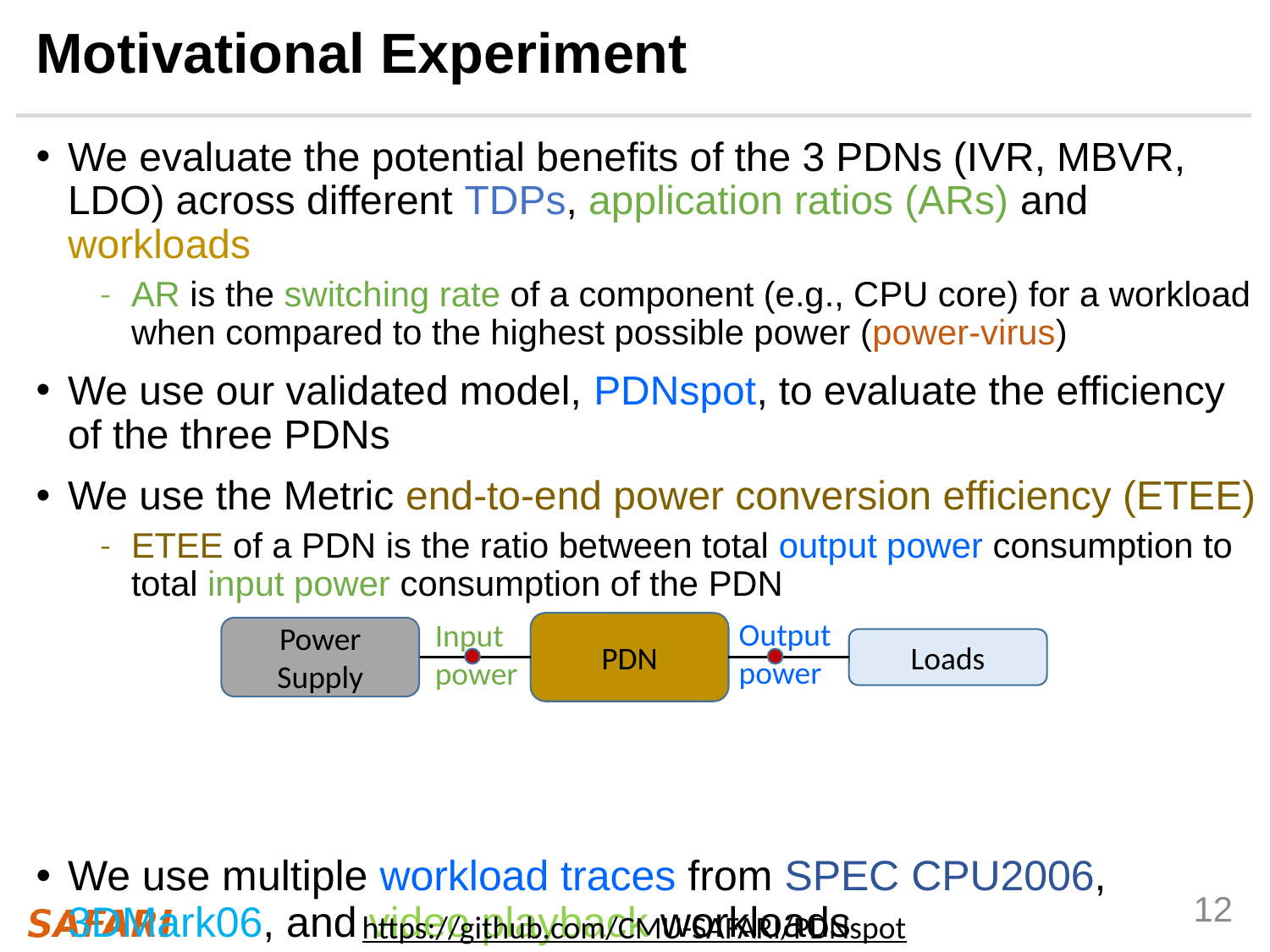

# Motivational Experiment
We evaluate the potential benefits of the 3 PDNs (IVR, MBVR, LDO) across different TDPs, application ratios (ARs) and workloads
AR is the switching rate of a component (e.g., CPU core) for a workload when compared to the highest possible power (power-virus)
We use our validated model, PDNspot, to evaluate the efficiency of the three PDNs
We use the Metric end-to-end power conversion efficiency (ETEE)
ETEE of a PDN is the ratio between total output power consumption to total input power consumption of the PDN

We use multiple workload traces from SPEC CPU2006, 3DMark06, and video playback workloads
Output
power
Input
power
PDN
Power Supply
Loads

https://github.com/CMU-SAFARI/PDNspot